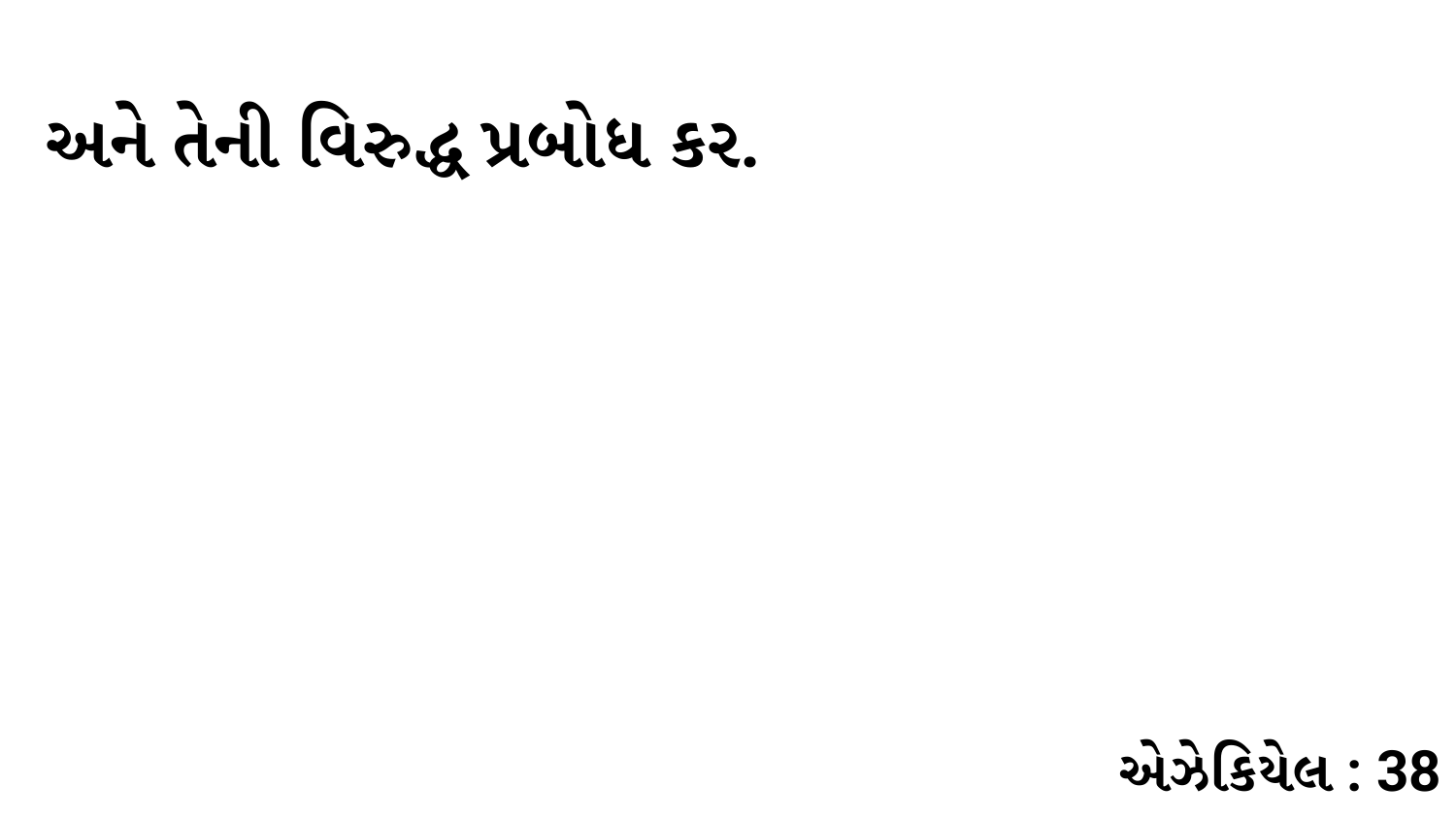

અને તેની વિરુદ્ધ પ્રબોધ કર.
એઝેકિયેલ : 38